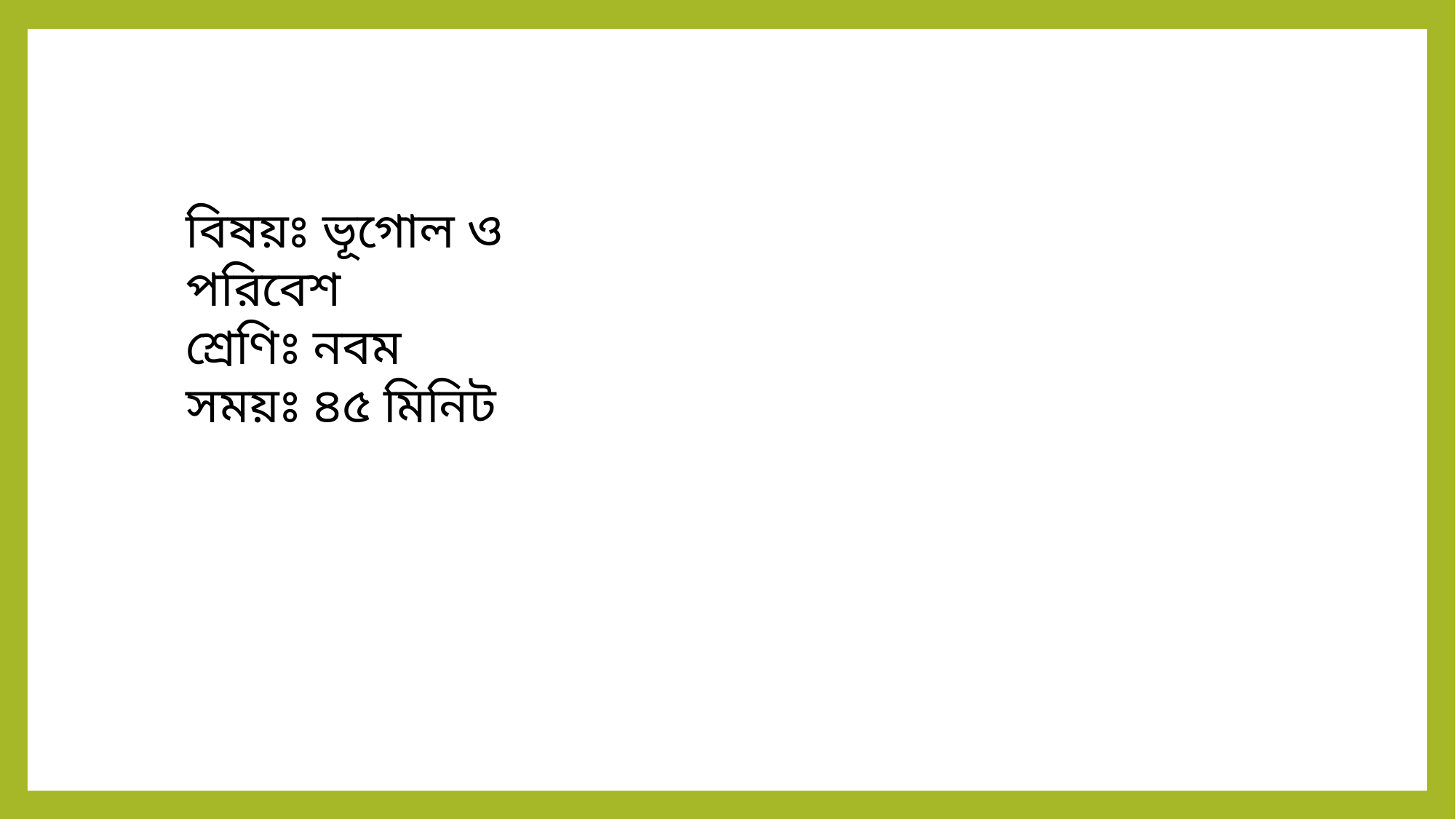

বিষয়ঃ ভূগোল ও পরিবেশ
শ্রেণিঃ নবম
সময়ঃ ৪৫ মিনিট